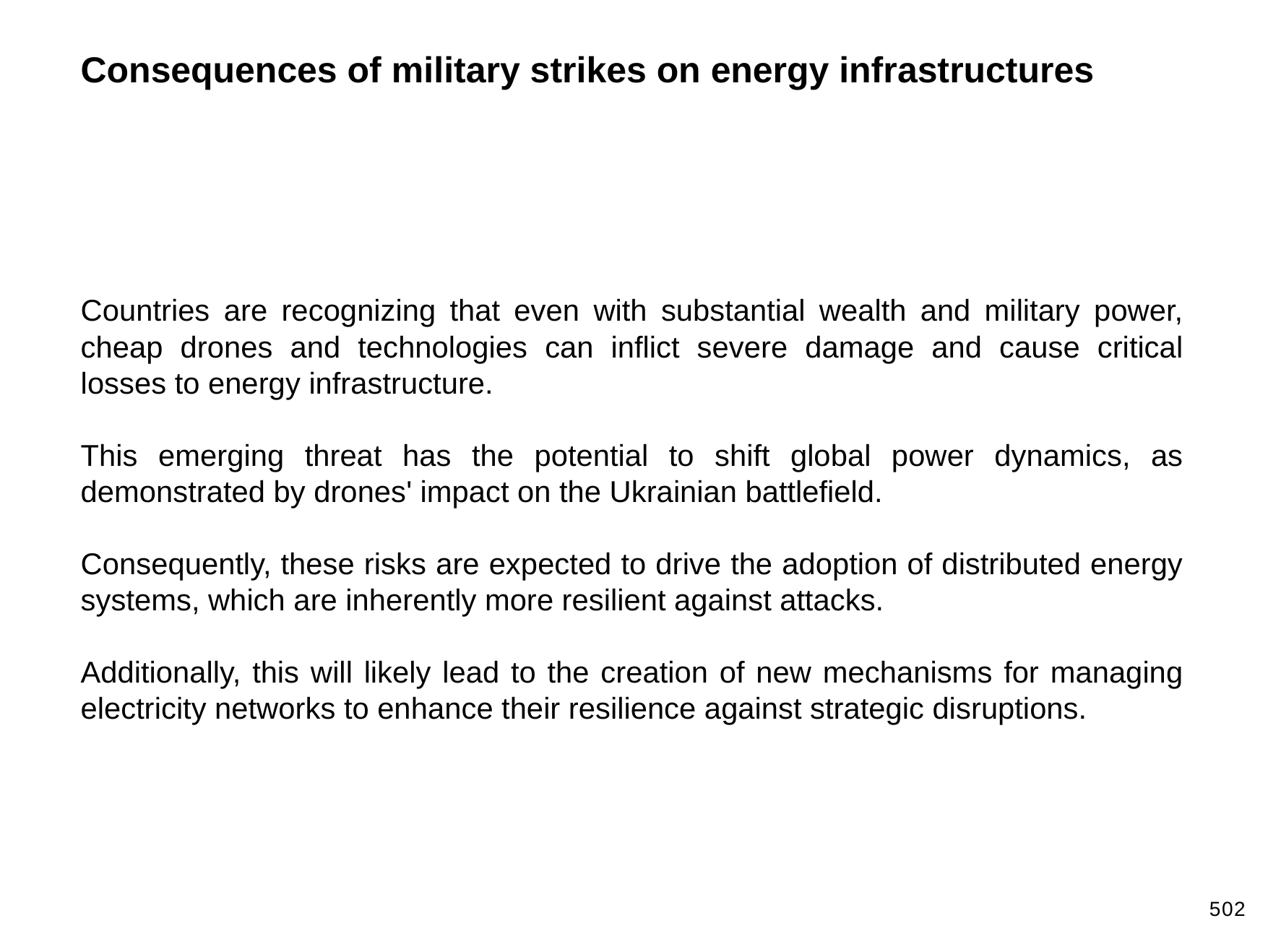

Consequences of military strikes on energy infrastructures
Countries are recognizing that even with substantial wealth and military power, cheap drones and technologies can inflict severe damage and cause critical losses to energy infrastructure.

This emerging threat has the potential to shift global power dynamics, as demonstrated by drones' impact on the Ukrainian battlefield.

Consequently, these risks are expected to drive the adoption of distributed energy systems, which are inherently more resilient against attacks.

Additionally, this will likely lead to the creation of new mechanisms for managing electricity networks to enhance their resilience against strategic disruptions.
502